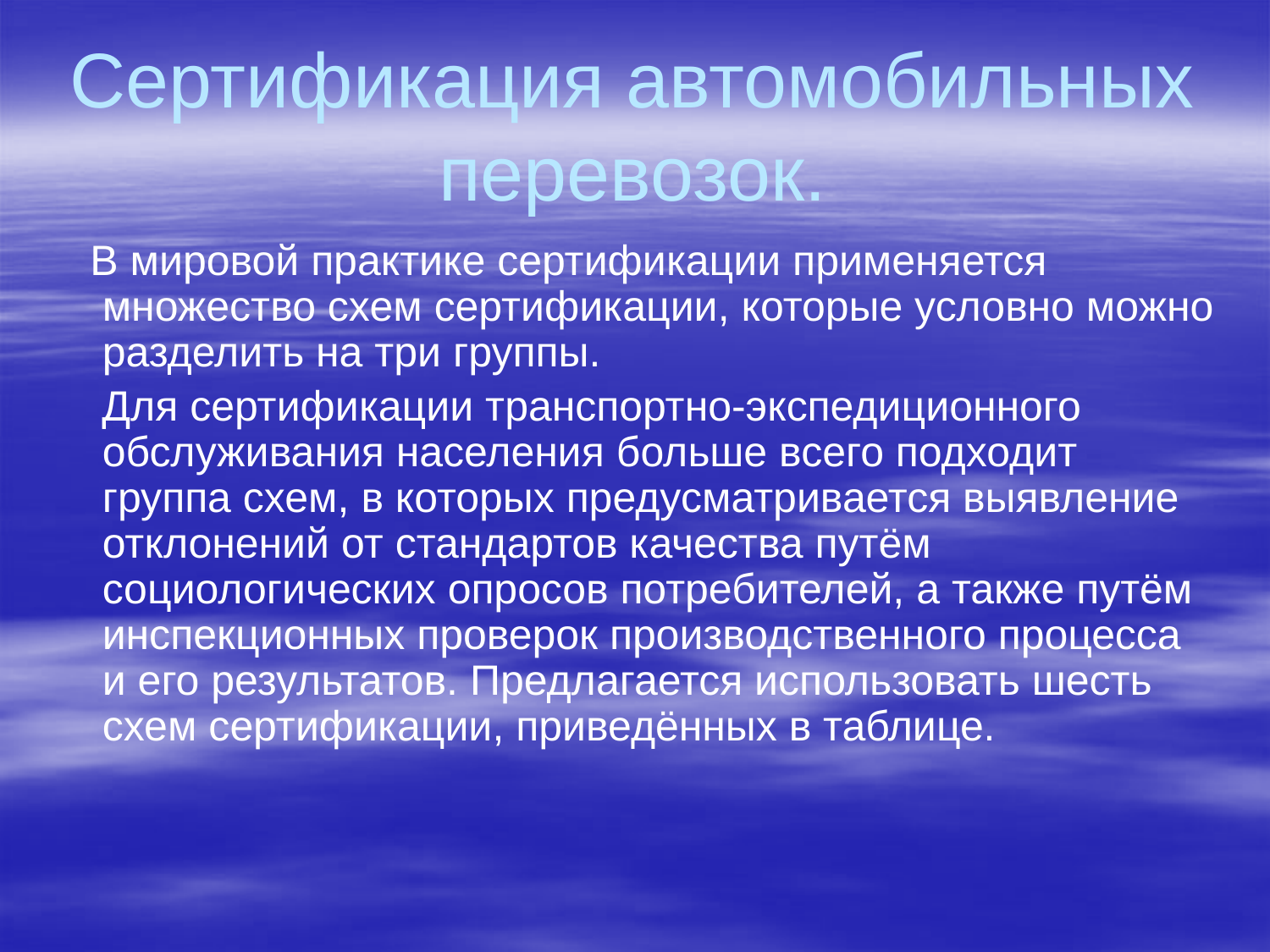

# Сертификация автомобильных перевозок.
   В мировой практике сертификации применяется множество схем сертификации, которые условно можно разделить на три группы.
    Для сертификации транспортно-экспедиционного обслуживания населения больше всего подходит группа схем, в которых предусматривается выявление отклонений от стандартов качества путём социологических опросов потребителей, а также путём инспекционных проверок производственного процесса и его результатов. Предлагается использовать шесть схем сертификации, приведённых в таблице.